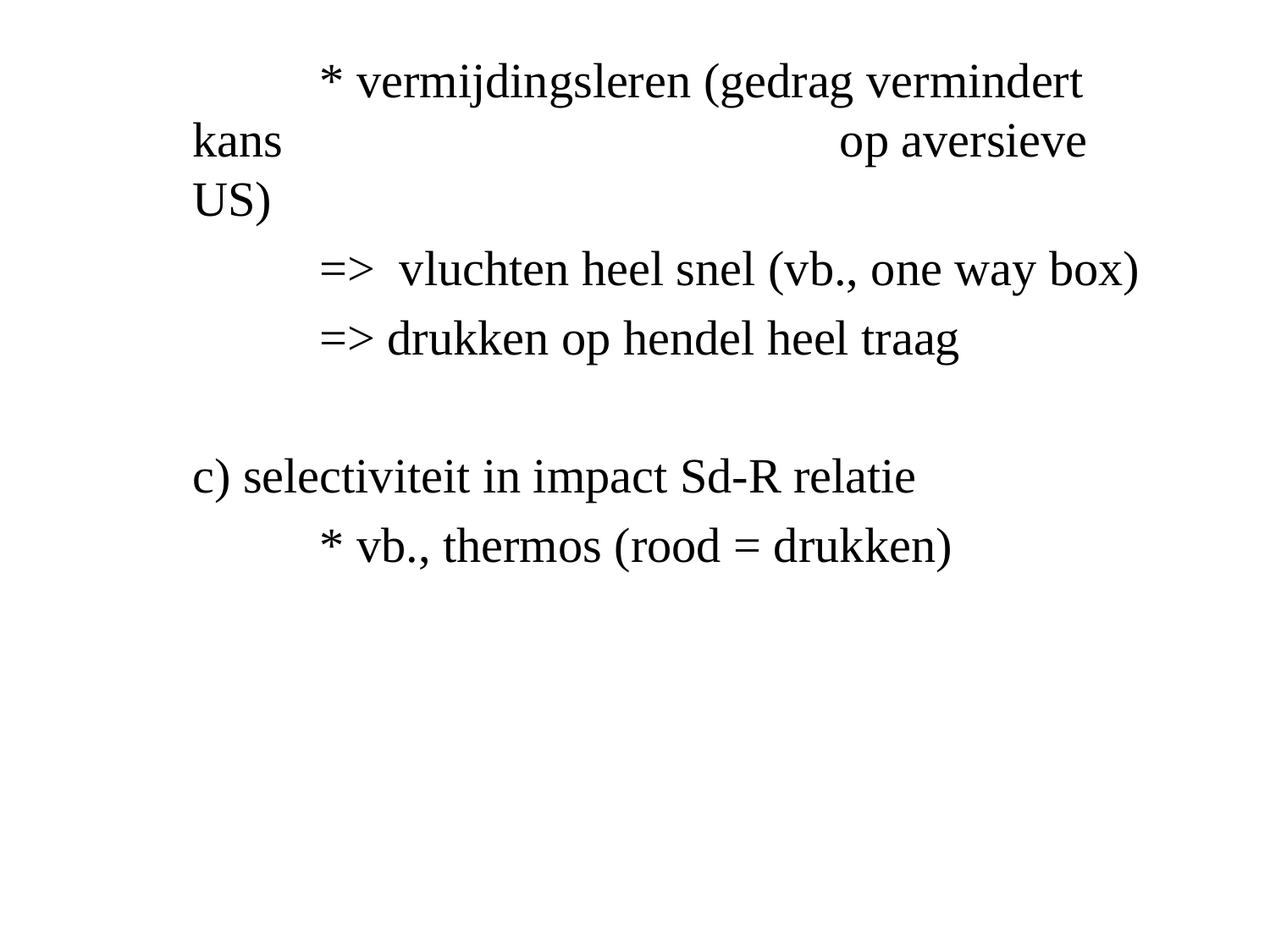

* vermijdingsleren (gedrag vermindert kans 	 				 op aversieve US)
		=>  vluchten heel snel (vb., one way box)
		=> drukken op hendel heel traag

	c) selectiviteit in impact Sd-R relatie
		* vb., thermos (rood = drukken)